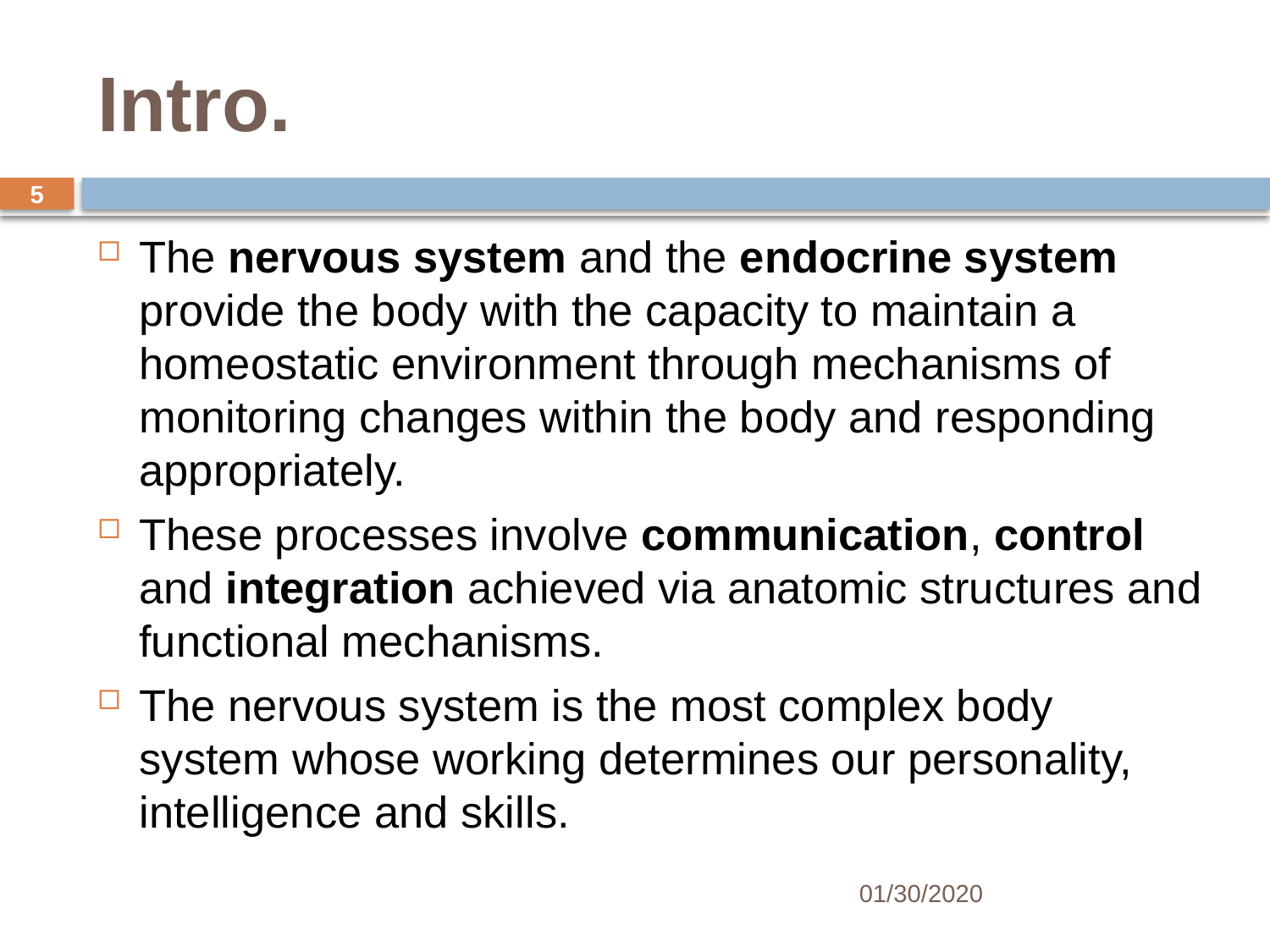

# Intro.
5
The nervous system and the endocrine system provide the body with the capacity to maintain a homeostatic environment through mechanisms of monitoring changes within the body and responding appropriately.
These processes involve communication, control and integration achieved via anatomic structures and functional mechanisms.
The nervous system is the most complex body system whose working determines our personality, intelligence and skills.

01/30/2020